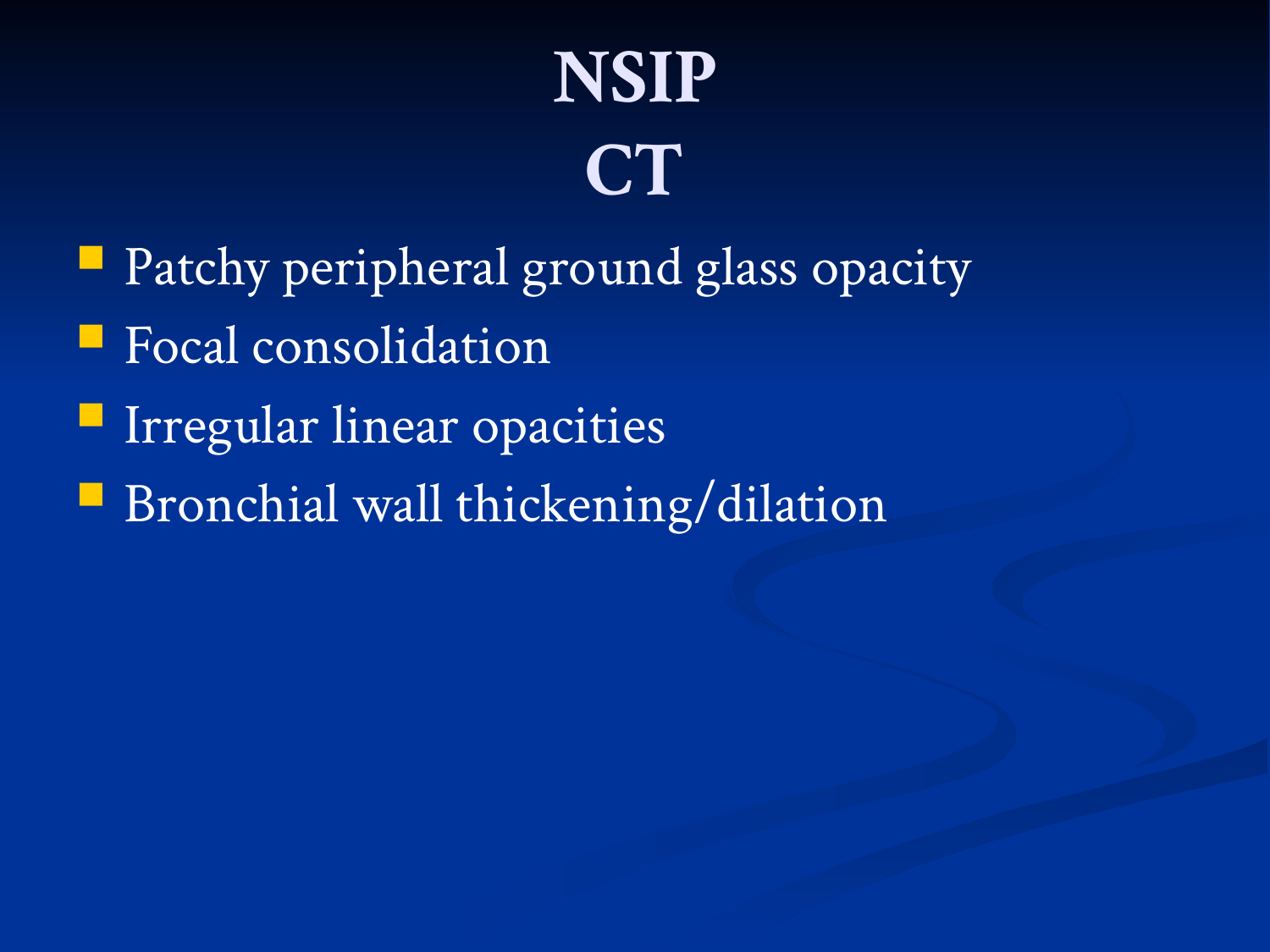

# NSIP CT
Patchy peripheral ground glass opacity
Focal consolidation
Irregular linear opacities
Bronchial wall thickening/dilation